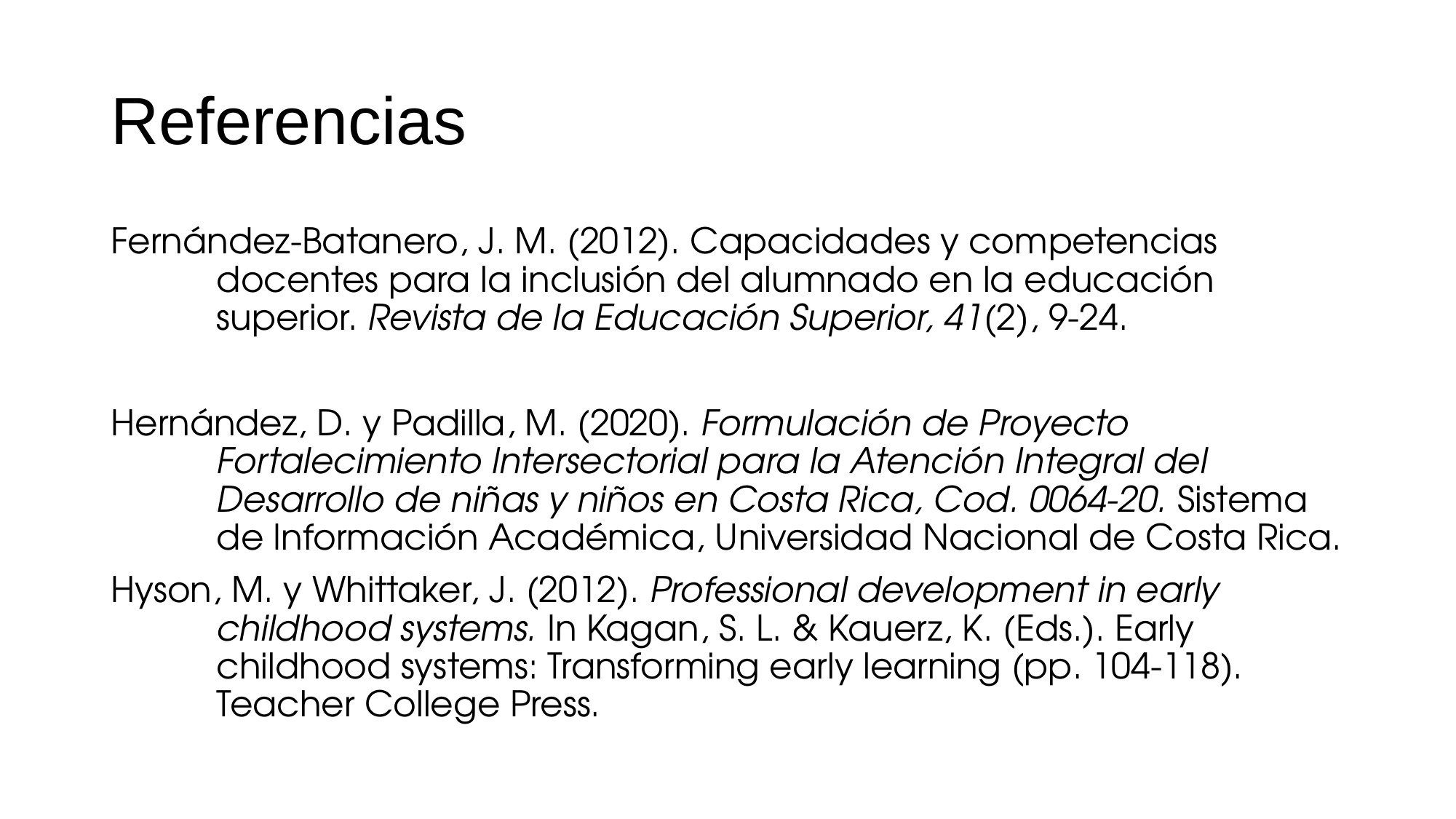

# Referencias
Fernández-Batanero, J. M. (2012). Capacidades y competencias docentes para la inclusión del alumnado en la educación superior. Revista de la Educación Superior, 41(2), 9-24.

Hernández, D. y Padilla, M. (2020). Formulación de Proyecto Fortalecimiento Intersectorial para la Atención Integral del Desarrollo de niñas y niños en Costa Rica, Cod. 0064-20. Sistema de Información Académica, Universidad Nacional de Costa Rica.
Hyson, M. y Whittaker, J. (2012). Professional development in early childhood systems. In Kagan, S. L. & Kauerz, K. (Eds.). Early childhood systems: Transforming early learning (pp. 104-118). Teacher College Press.